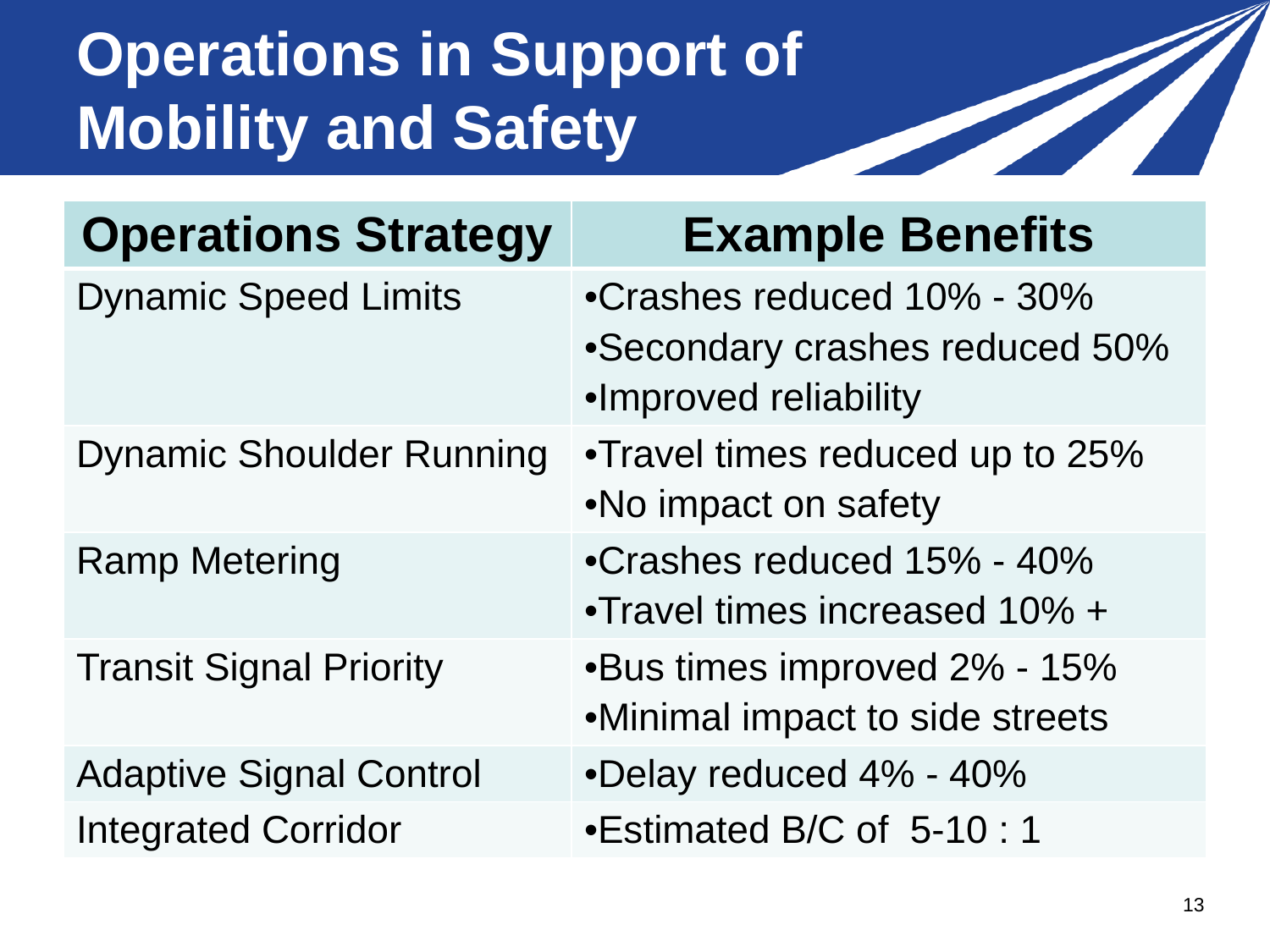

# Operations in Support of Mobility and Safety
| Operations Strategy | Example Benefits |
| --- | --- |
| Dynamic Speed Limits | Crashes reduced 10% - 30% Secondary crashes reduced 50% Improved reliability |
| Dynamic Shoulder Running | Travel times reduced up to 25% No impact on safety |
| Ramp Metering | Crashes reduced 15% - 40% Travel times increased 10% + |
| Transit Signal Priority | Bus times improved 2% - 15% Minimal impact to side streets |
| Adaptive Signal Control | Delay reduced 4% - 40% |
| Integrated Corridor | Estimated B/C of 5-10 : 1 |
13